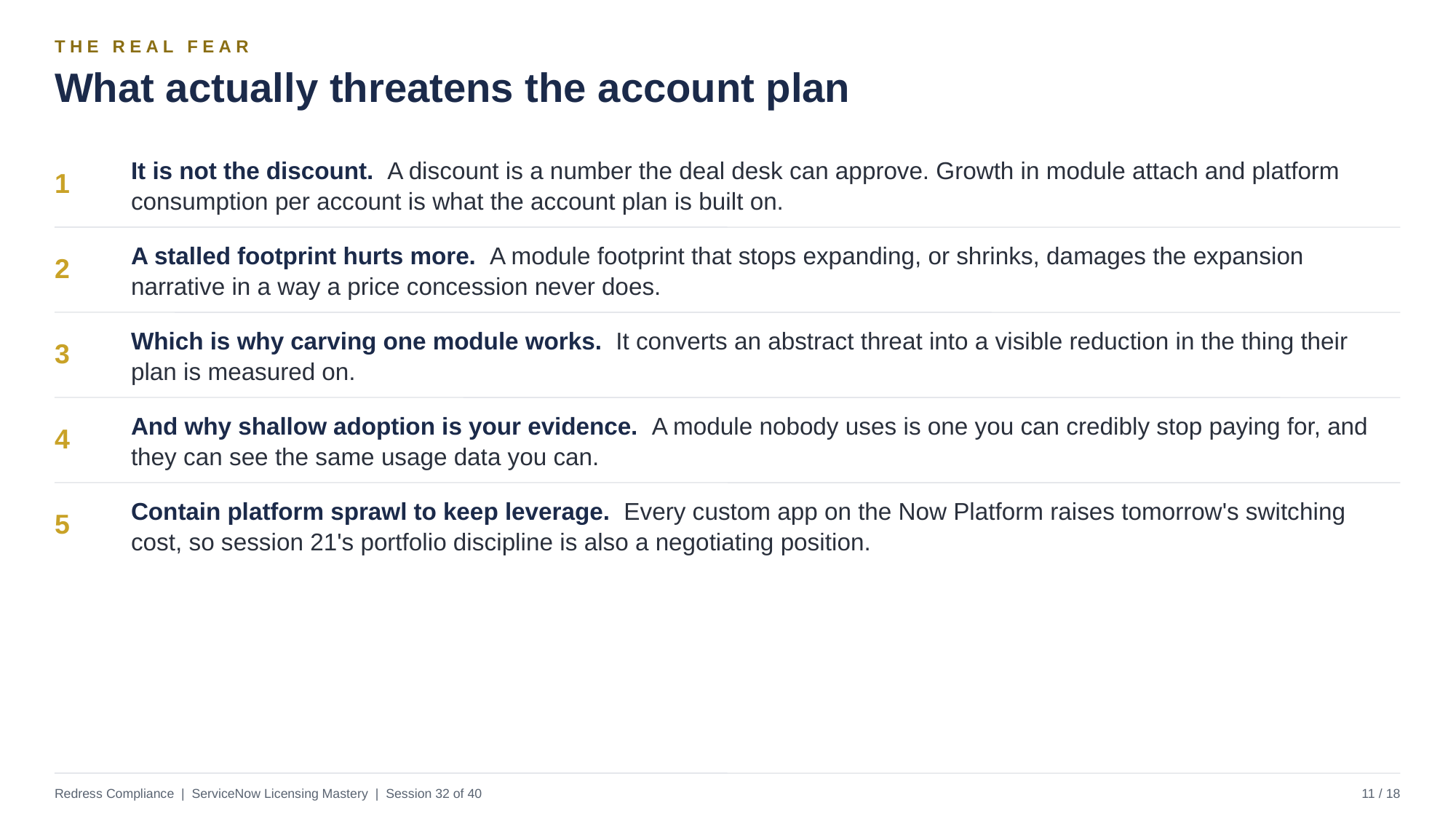

THE REAL FEAR
What actually threatens the account plan
It is not the discount.  A discount is a number the deal desk can approve. Growth in module attach and platform consumption per account is what the account plan is built on.
1

A stalled footprint hurts more.  A module footprint that stops expanding, or shrinks, damages the expansion narrative in a way a price concession never does.
2

Which is why carving one module works.  It converts an abstract threat into a visible reduction in the thing their plan is measured on.
3

And why shallow adoption is your evidence.  A module nobody uses is one you can credibly stop paying for, and they can see the same usage data you can.
4

Contain platform sprawl to keep leverage.  Every custom app on the Now Platform raises tomorrow's switching cost, so session 21's portfolio discipline is also a negotiating position.
5

Redress Compliance  |  ServiceNow Licensing Mastery  |  Session 32 of 40
11 / 18